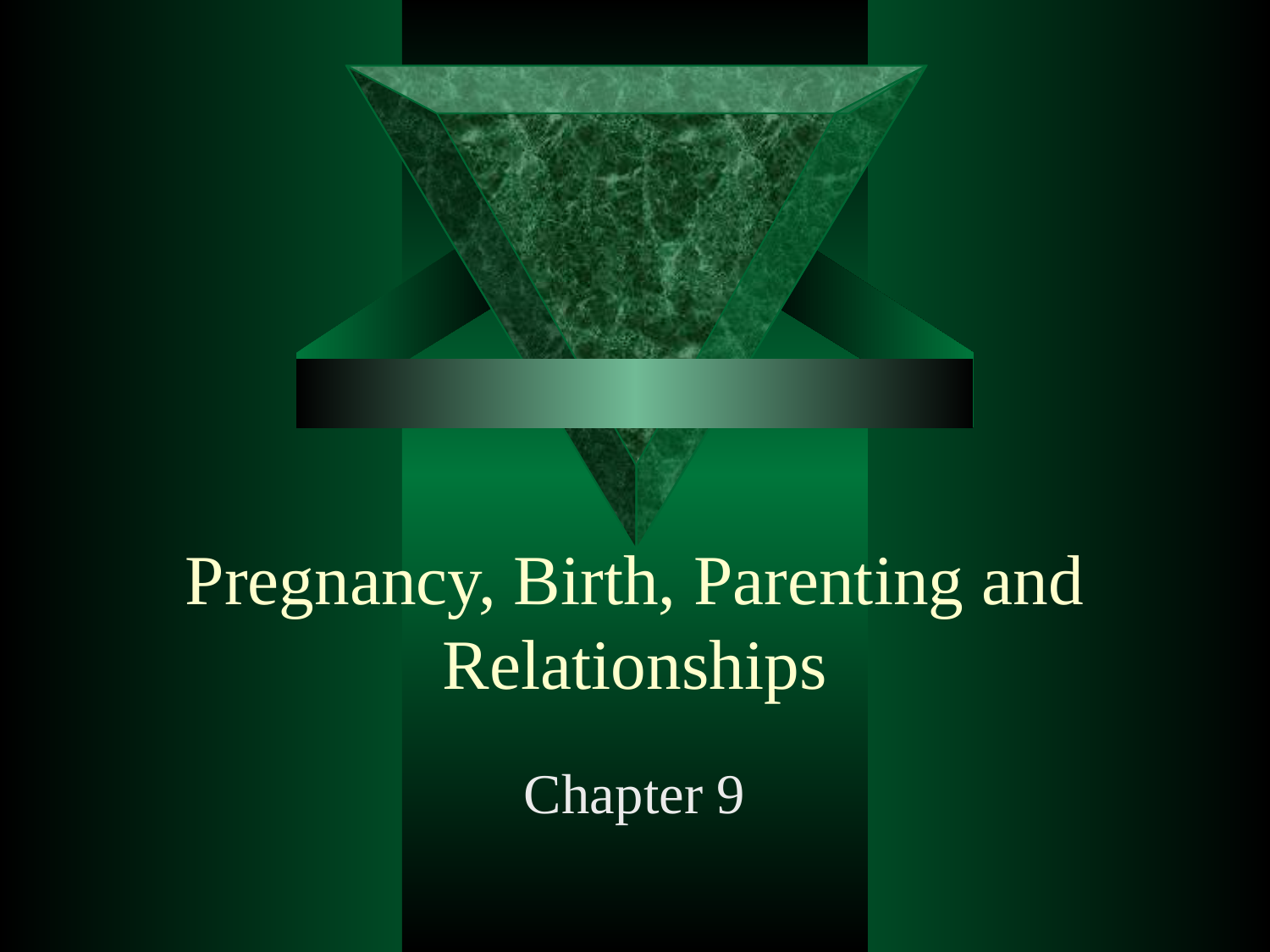

# Pregnancy, Birth, Parenting and Relationships
Chapter 9